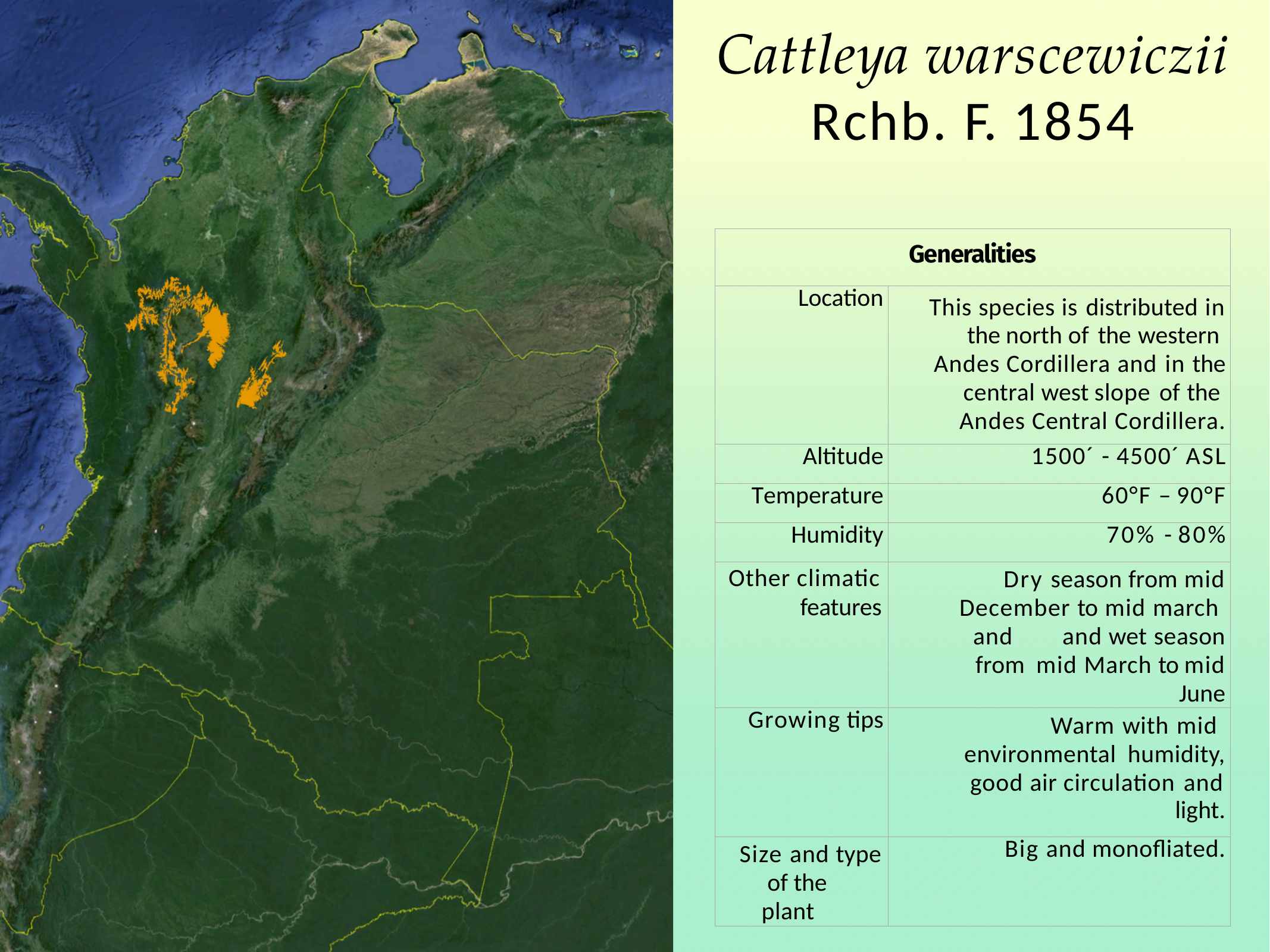

# Cattleya warscewiczii
Rchb. F. 1854
| Generalities |  |
| --- | --- |
| Location | This species is distributed in the north of the western Andes Cordillera and in the central west slope of the Andes Central Cordillera. |
| Altitude | 1500´ - 4500´ ASL |
| Temperature | 60°F – 90°F |
| Humidity | 70% - 80% |
| Other climatic features | Dry season from mid December to mid march and and wet season from mid March to mid June |
| Growing tips | Warm with mid environmental humidity, good air circulation and light. |
| Size and type of the plant | Big and monofliated. |